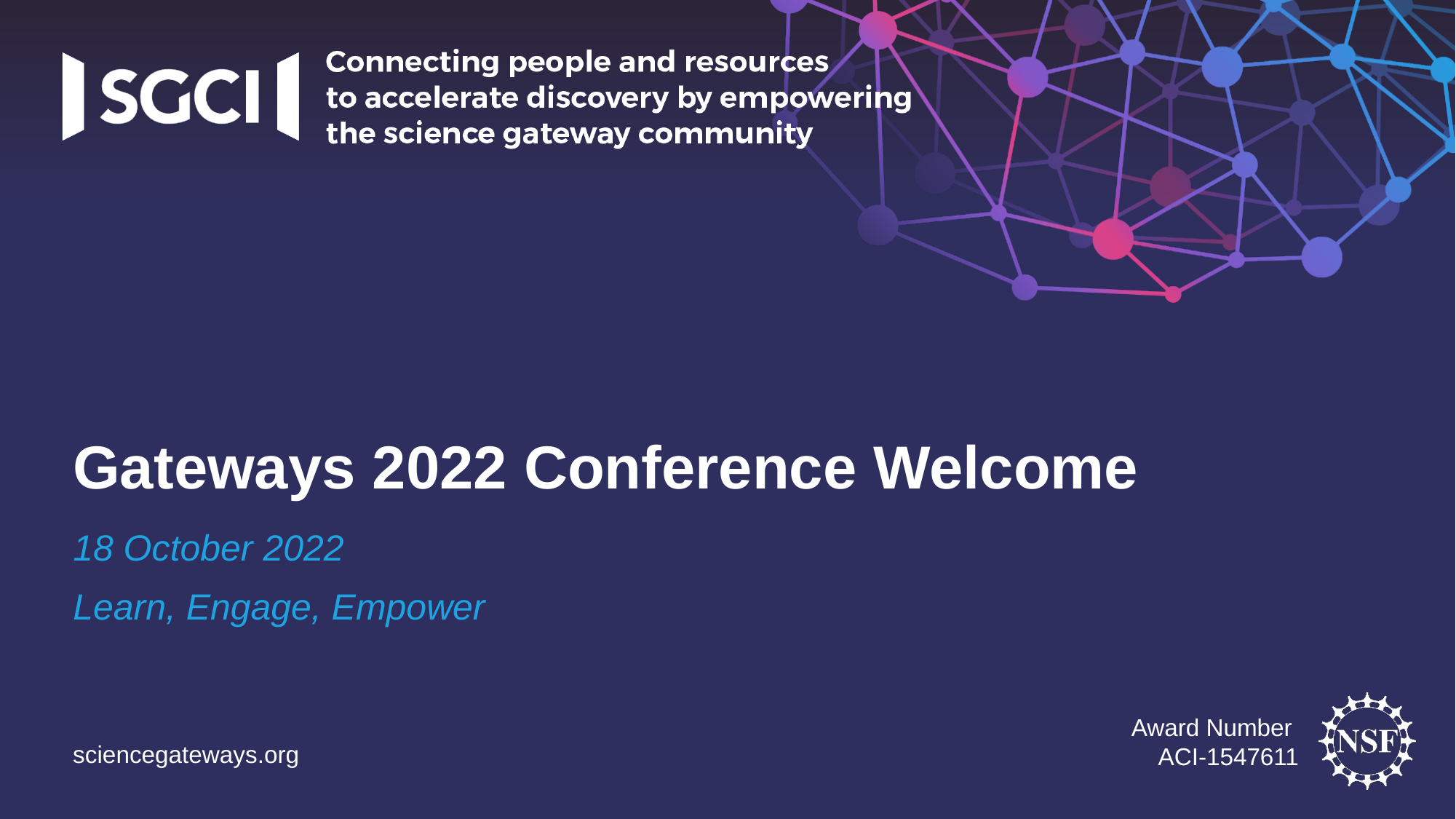

# Gateways 2022 Conference Welcome
18 October 2022
Learn, Engage, Empower